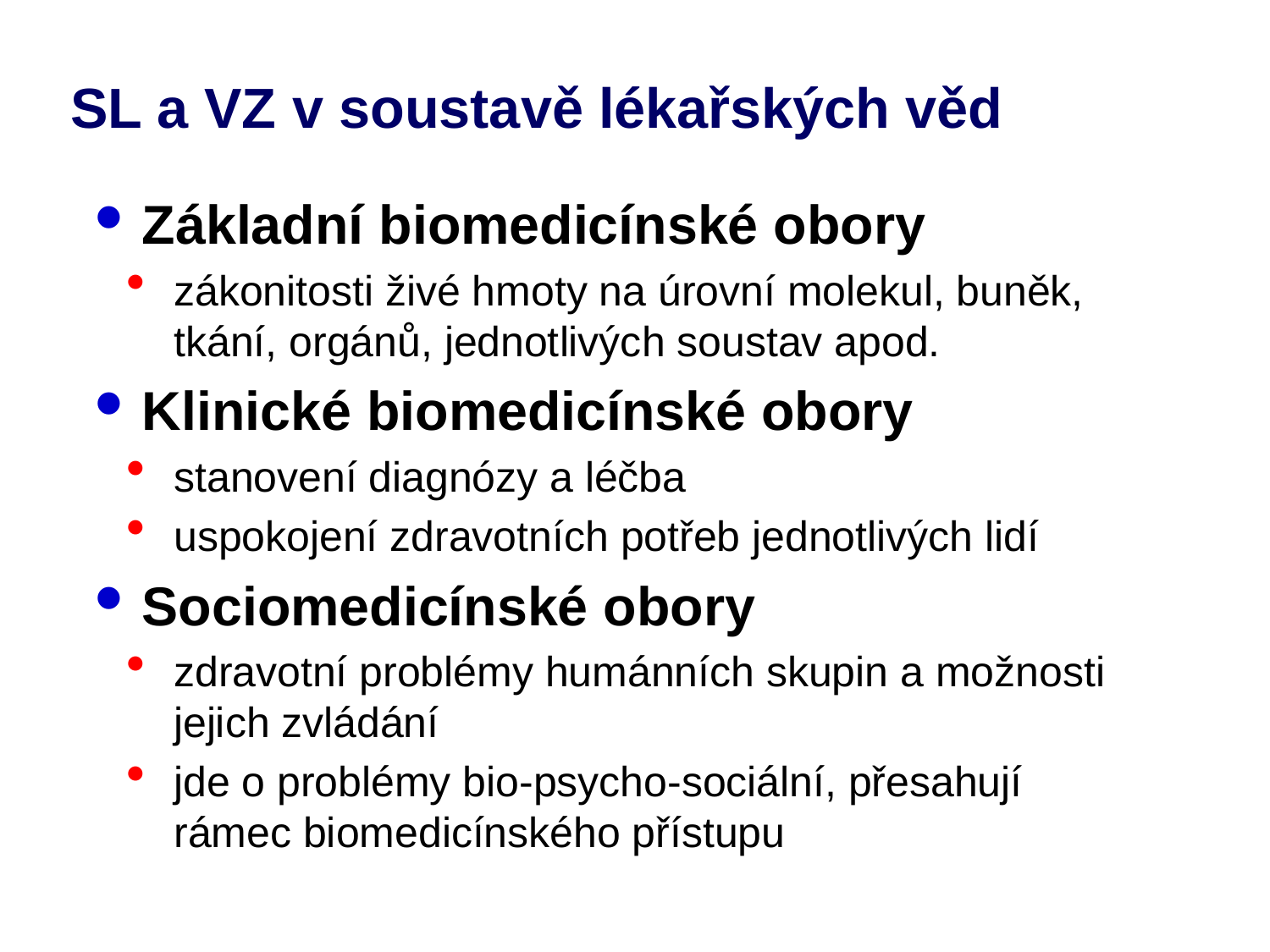

# SL a VZ v soustavě lékařských věd
Základní biomedicínské obory
zákonitosti živé hmoty na úrovní molekul, buněk, tkání, orgánů, jednotlivých soustav apod.
Klinické biomedicínské obory
stanovení diagnózy a léčba
uspokojení zdravotních potřeb jednotlivých lidí
Sociomedicínské obory
zdravotní problémy humánních skupin a možnosti jejich zvládání
jde o problémy bio-psycho-sociální, přesahují rámec biomedicínského přístupu